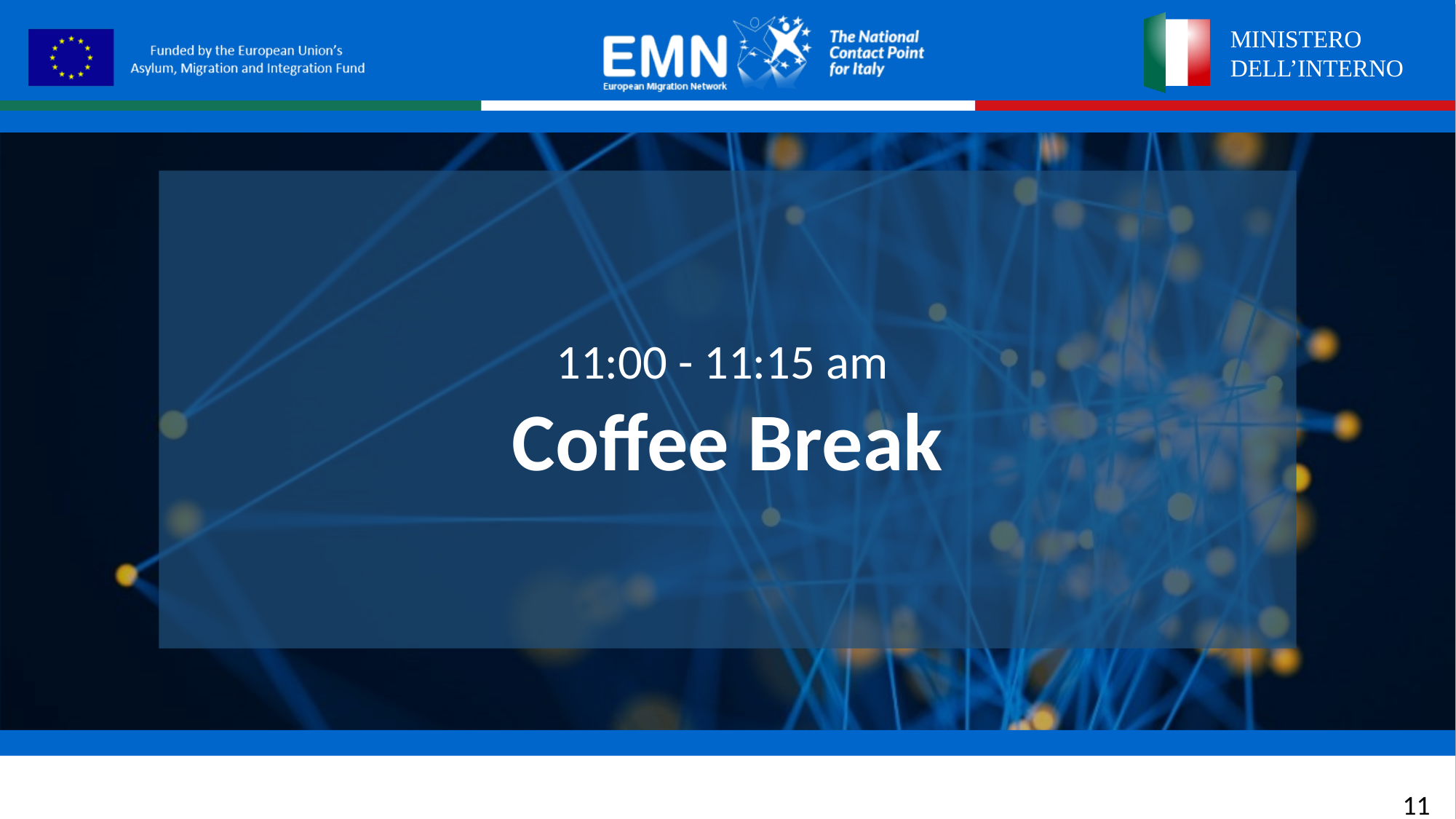

11:00 - 11:15 am
Coffee Break
11